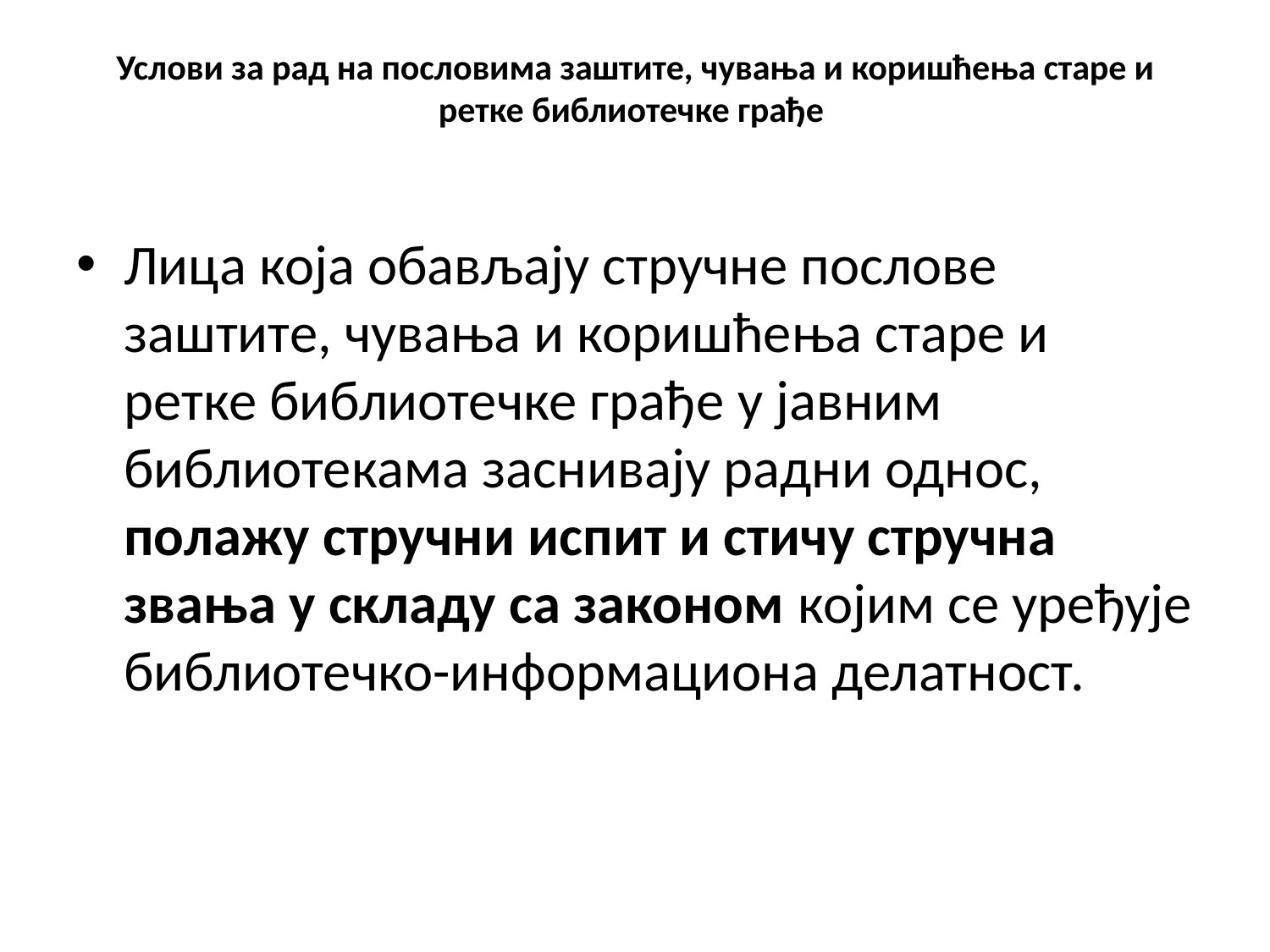

# Услови за рад на пословима заштите, чувања и коришћења старе и ретке библиотечке грађе
Лица која обављају стручне послове заштите, чувања и коришћења старе и ретке библиотечке грађе у јавним библиотекама заснивају радни однос, полажу стручни испит и стичу стручна звања у складу са законом којим се уређује библиотечко-информациона делатност.